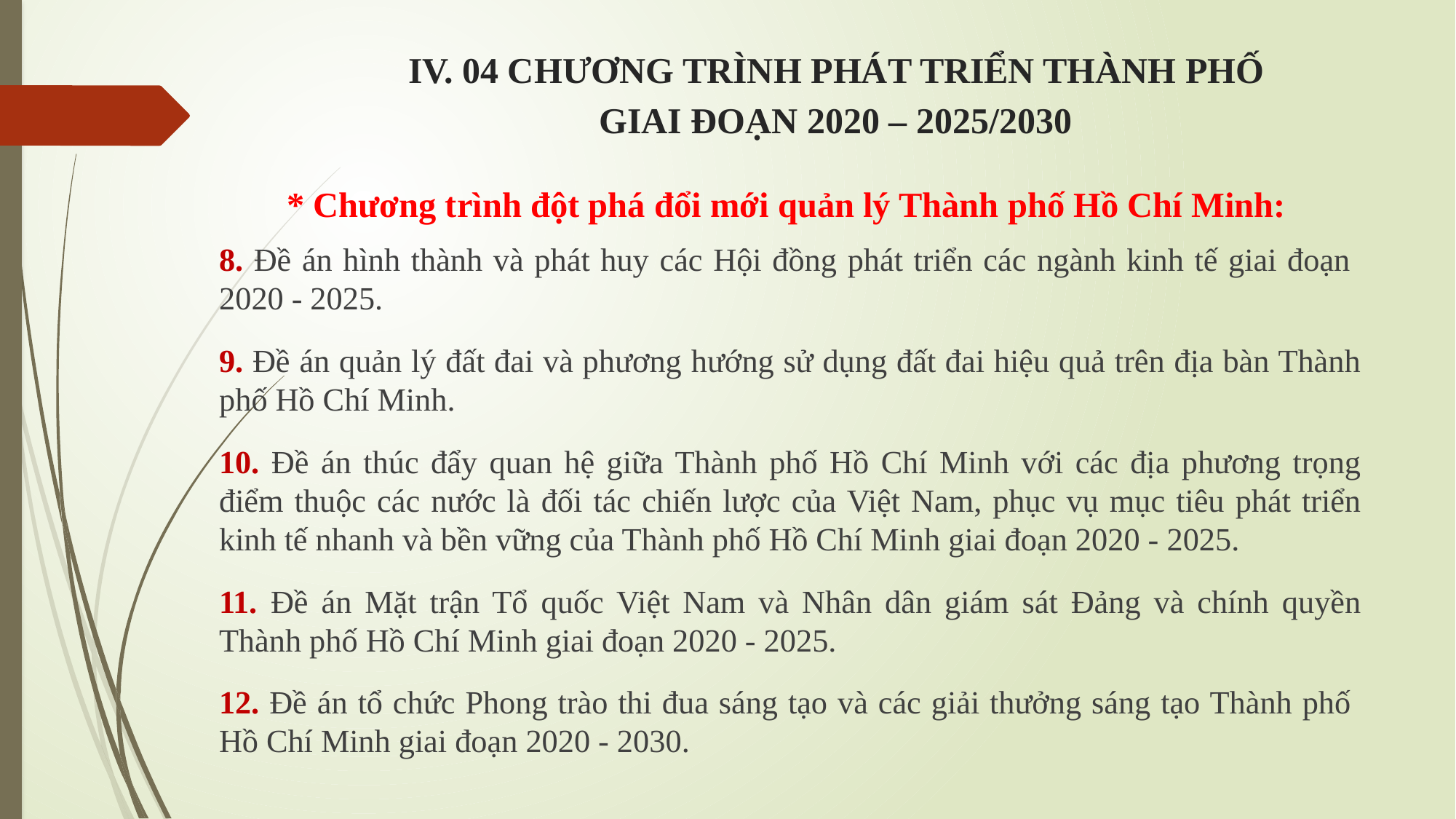

# IV. 04 CHƯƠNG TRÌNH PHÁT TRIỂN THÀNH PHỐ GIAI ĐOẠN 2020 – 2025/2030
* Chương trình đột phá đổi mới quản lý Thành phố Hồ Chí Minh:
8. Đề án hình thành và phát huy các Hội đồng phát triển các ngành kinh tế giai đoạn
2020 - 2025.
9. Đề án quản lý đất đai và phương hướng sử dụng đất đai hiệu quả trên địa bàn Thành phố Hồ Chí Minh.
10. Đề án thúc đẩy quan hệ giữa Thành phố Hồ Chí Minh với các địa phương trọng điểm thuộc các nước là đối tác chiến lược của Việt Nam, phục vụ mục tiêu phát triển kinh tế nhanh và bền vững của Thành phố Hồ Chí Minh giai đoạn 2020 - 2025.
11. Đề án Mặt trận Tổ quốc Việt Nam và Nhân dân giám sát Đảng và chính quyền Thành phố Hồ Chí Minh giai đoạn 2020 - 2025.
12. Đề án tổ chức Phong trào thi đua sáng tạo và các giải thưởng sáng tạo Thành phố
Hồ Chí Minh giai đoạn 2020 - 2030.